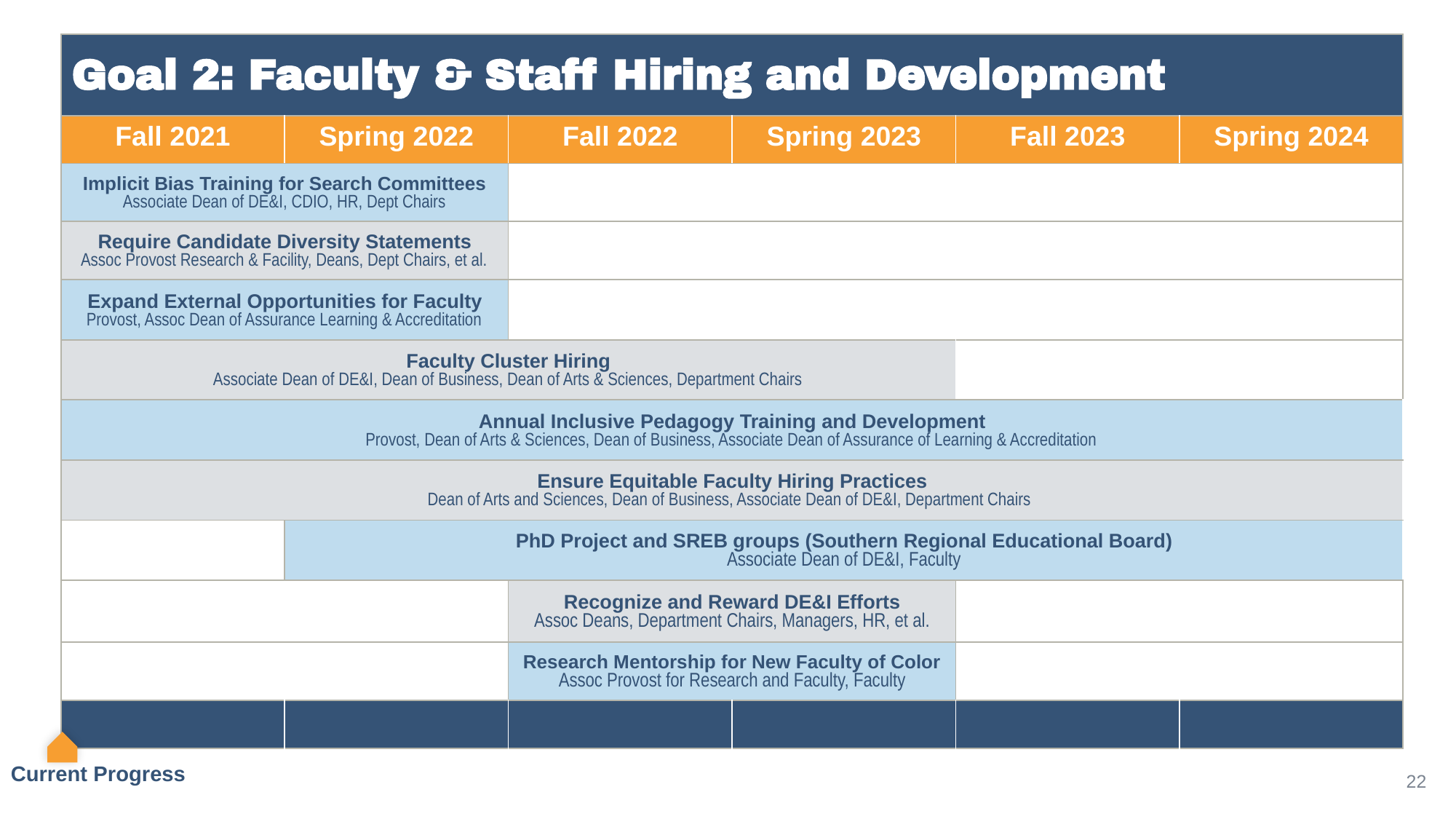

| Goal 2: Faculty & Staff Hiring and Development |  |  |  |  |  |
| --- | --- | --- | --- | --- | --- |
| Fall 2021 | Spring 2022 | Fall 2022 | Spring 2023 | Fall 2023 | Spring 2024 |
| Implicit Bias Training for Search Committees Associate Dean of DE&I, CDIO, HR, Dept Chairs |  |  |  |  |  |
| Require Candidate Diversity Statements Assoc Provost Research & Facility, Deans, Dept Chairs, et al. |  |  |  |  |  |
| Expand External Opportunities for Faculty Provost, Assoc Dean of Assurance Learning & Accreditation |  |  |  |  |  |
| Faculty Cluster Hiring Associate Dean of DE&I, Dean of Business, Dean of Arts & Sciences, Department Chairs |  |  |  |  |  |
| Annual Inclusive Pedagogy Training and Development Provost, Dean of Arts & Sciences, Dean of Business, Associate Dean of Assurance of Learning & Accreditation |  |  |  |  |  |
| Ensure Equitable Faculty Hiring Practices Dean of Arts and Sciences, Dean of Business, Associate Dean of DE&I, Department Chairs |  |  |  |  |  |
|  | PhD Project and SREB groups (Southern Regional Educational Board) Associate Dean of DE&I, Faculty |  |  |  |  |
|  |  | Recognize and Reward DE&I Efforts Assoc Deans, Department Chairs, Managers, HR, et al. |  |  |  |
|  |  | Research Mentorship for New Faculty of Color Assoc Provost for Research and Faculty, Faculty |  |  |  |
|  |  |  |  |  |  |

Current Progress
22